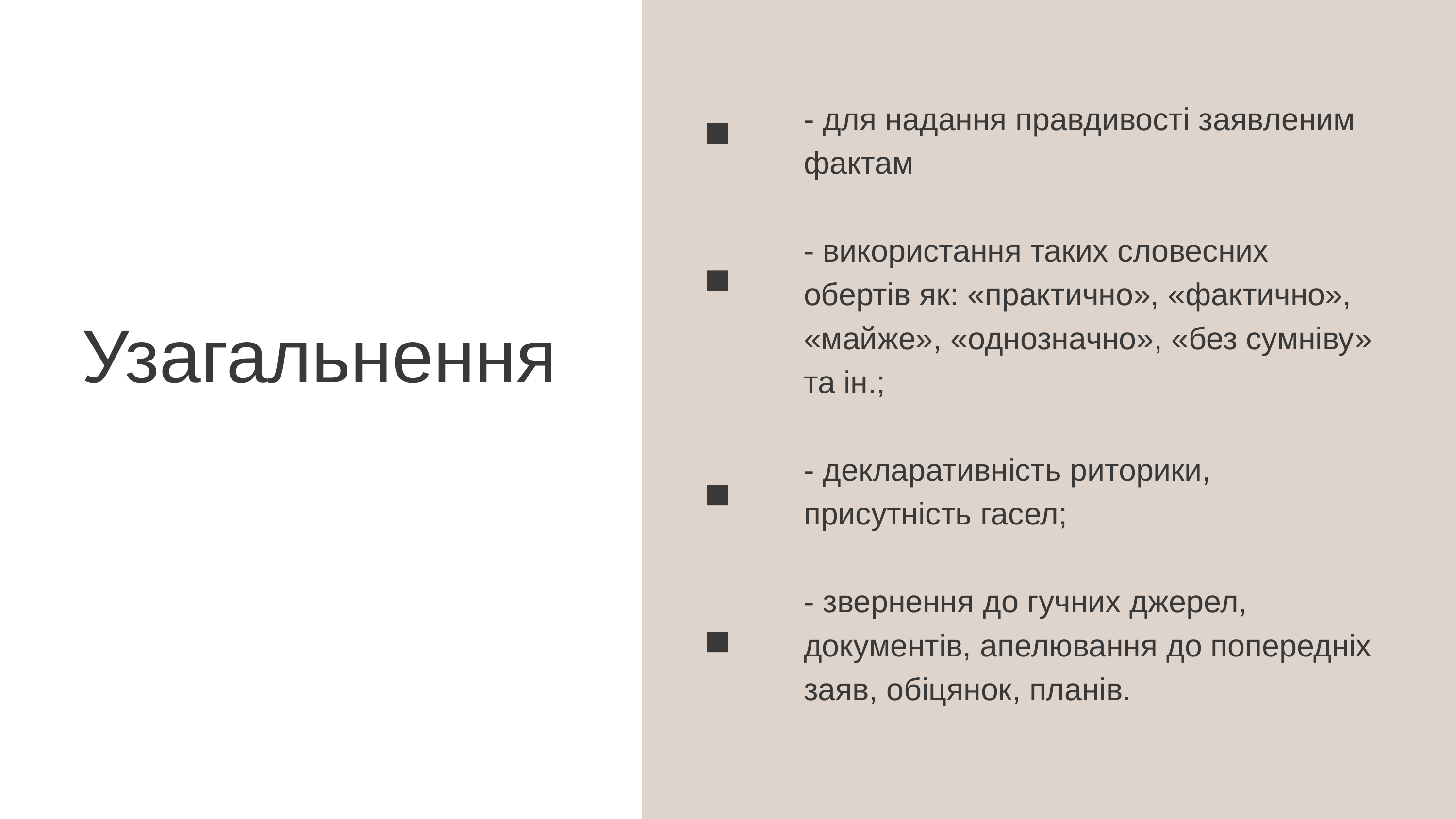

- для надання правдивості заявленим фактам

- використання таких словесних обертів як: «практично», «фактично», «майже», «однозначно», «без сумніву» та ін.;

- декларативність риторики, присутність гасел;

- звернення до гучних джерел, документів, апелювання до попередніх заяв, обіцянок, планів.

Узагальнення